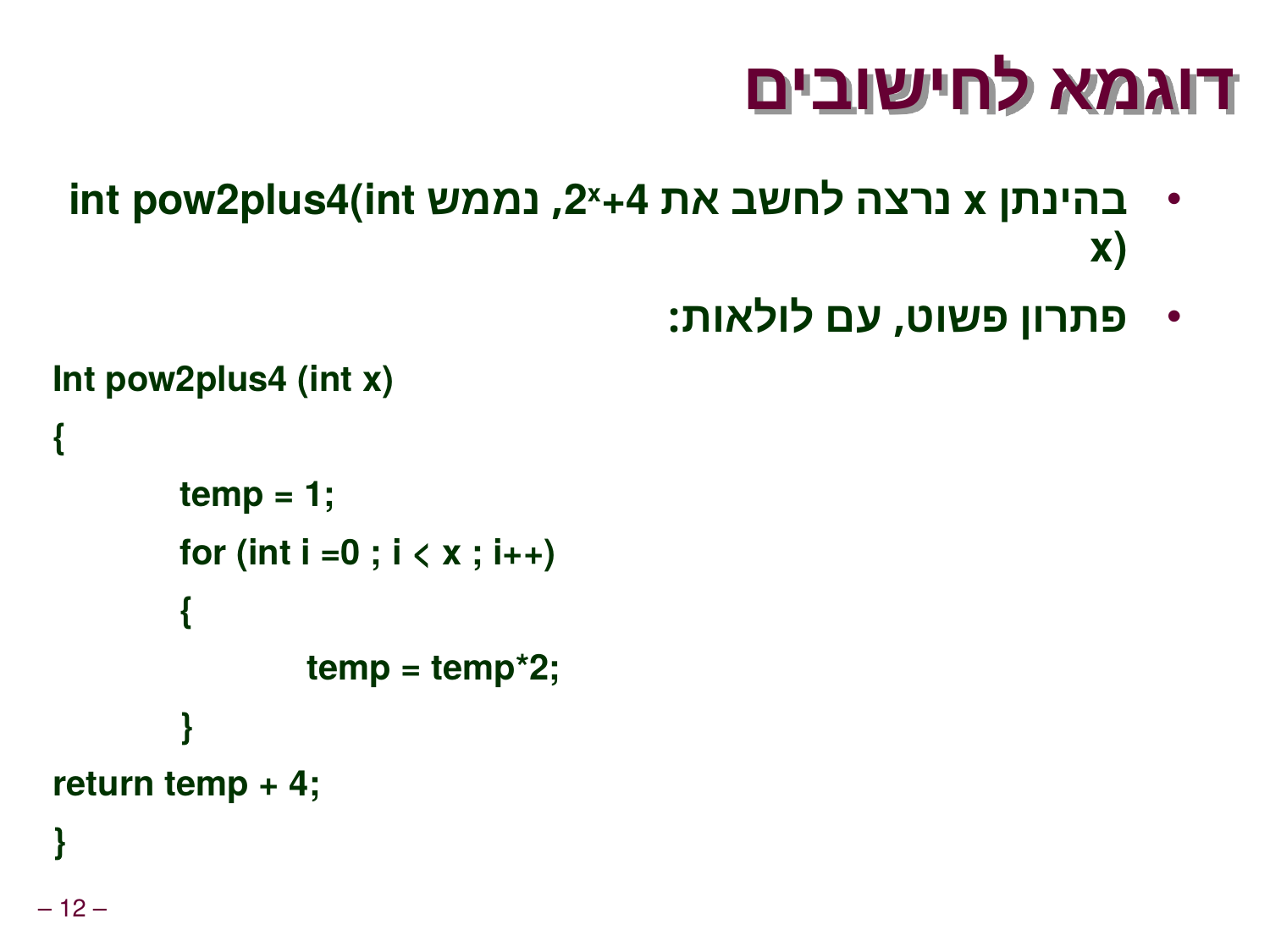

# דוגמא לחישובים
בהינתן x נרצה לחשב את 2x+4, נממש int pow2plus4(int x)
פתרון פשוט, עם לולאות:
Int pow2plus4 (int x)
{
	temp = 1;
	for (int i =0 ; i < x ; i++)
	{
		temp = temp*2;
	}
return temp + 4;
}